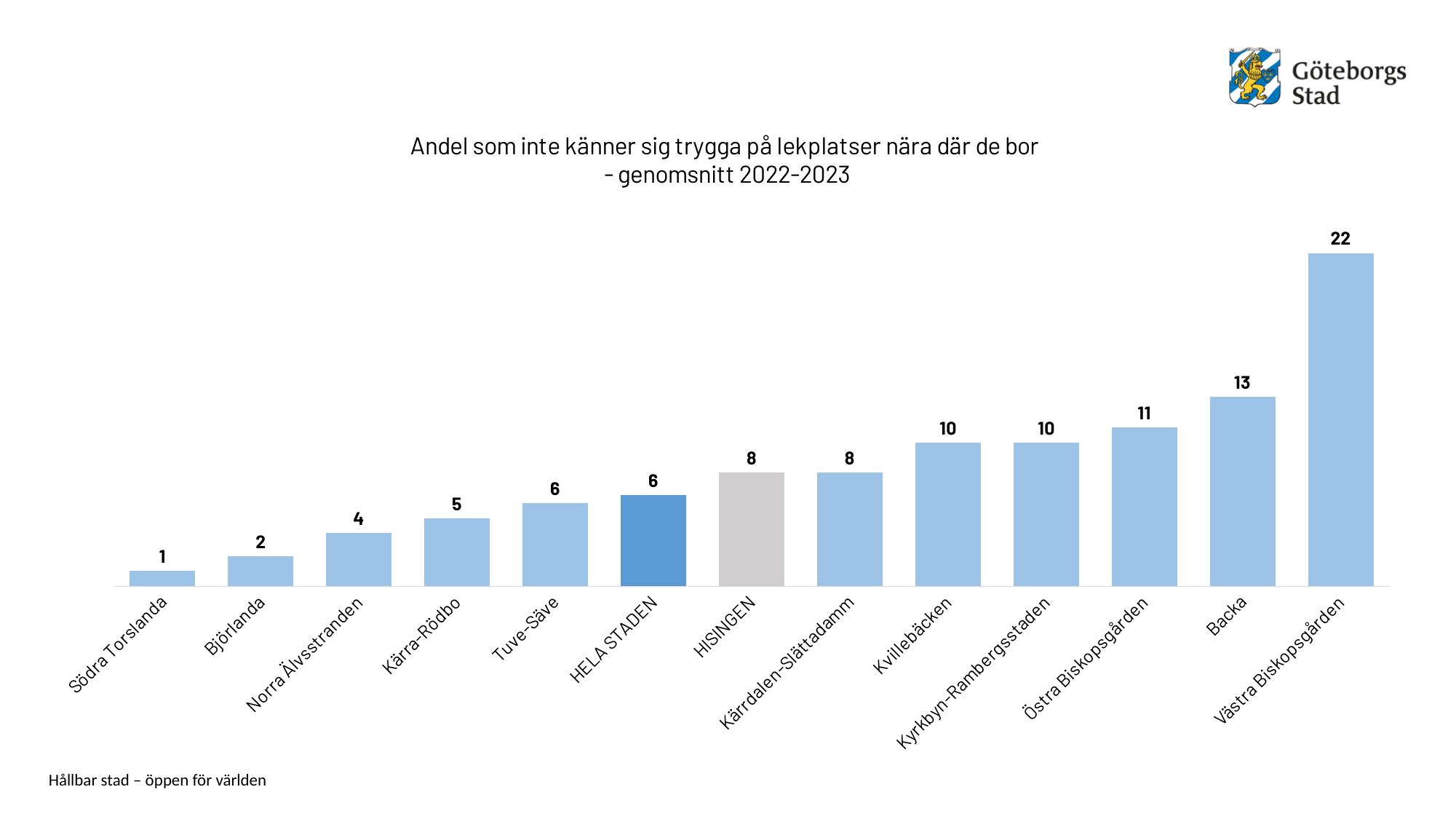

### Chart: Andel som inte känner sig trygga på lekplatser nära där de bor - genomsnitt 2022-2023

| Category | Andel som inte känner sig trygga på lekplatser nära där de bor - genomsnitt 2022-2023 |
|---|---|
| Södra Torslanda | 1.0 |
| Björlanda | 2.0 |
| Norra Älvsstranden | 3.5 |
| Kärra-Rödbo | 4.5 |
| Tuve-Säve | 5.5 |
| HELA STADEN | 6.0 |
| HISINGEN | 7.5 |
| Kärrdalen-Slättadamm | 7.5 |
| Kvillebäcken | 9.5 |
| Kyrkbyn-Rambergsstaden | 9.5 |
| Östra Biskopsgården | 10.5 |
| Backa | 12.5 |
| Västra Biskopsgården | 22.0 |